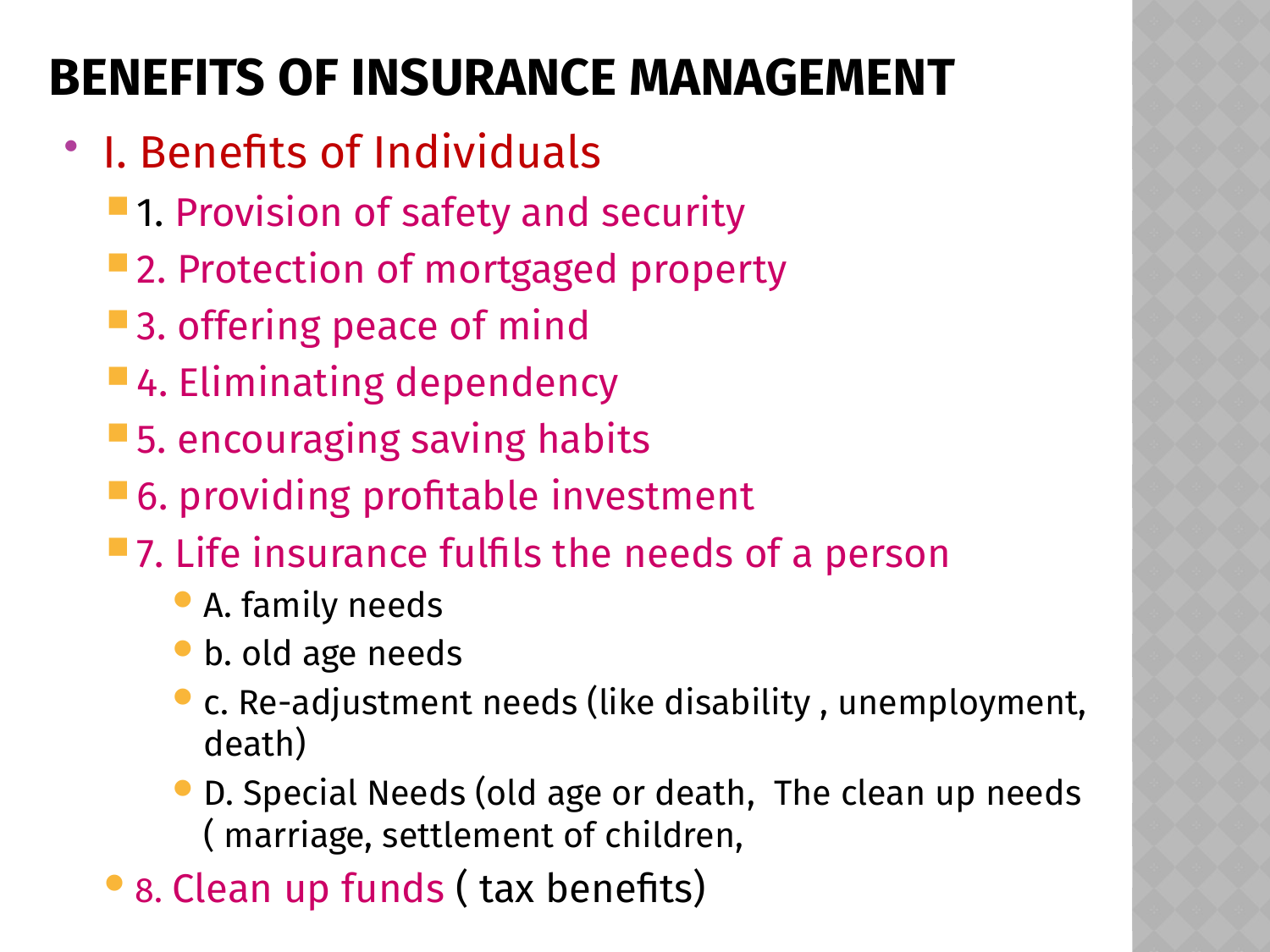

# benefits of insurance management
I. Benefits of Individuals
1. Provision of safety and security
2. Protection of mortgaged property
3. offering peace of mind
4. Eliminating dependency
5. encouraging saving habits
6. providing profitable investment
7. Life insurance fulfils the needs of a person
A. family needs
b. old age needs
c. Re-adjustment needs (like disability , unemployment, death)
D. Special Needs (old age or death,  The clean up needs           ( marriage, settlement of children,
8. Clean up funds ( tax benefits)